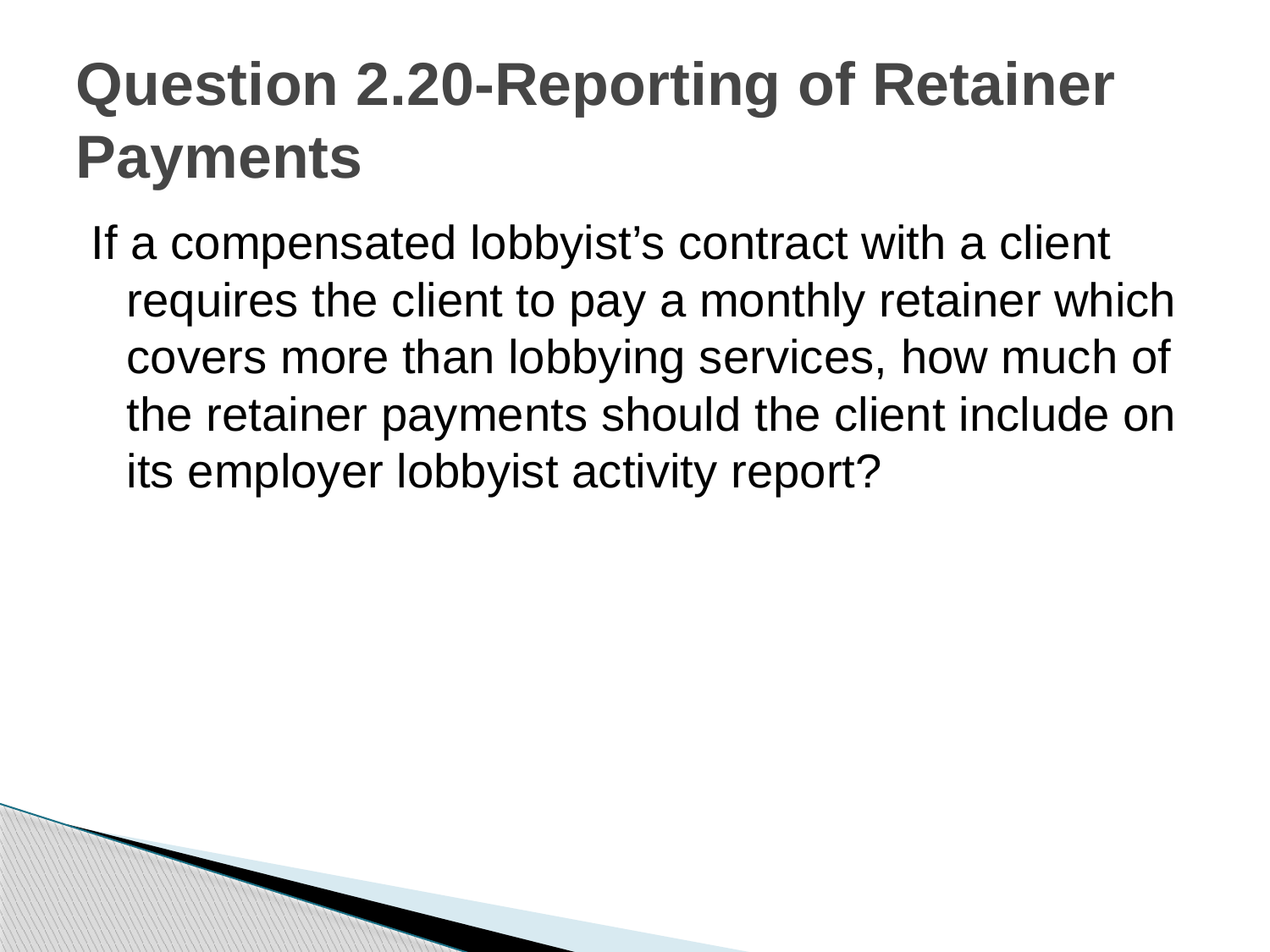

# Question 2.20-Reporting of Retainer Payments
If a compensated lobbyist’s contract with a client requires the client to pay a monthly retainer which covers more than lobbying services, how much of the retainer payments should the client include on its employer lobbyist activity report?